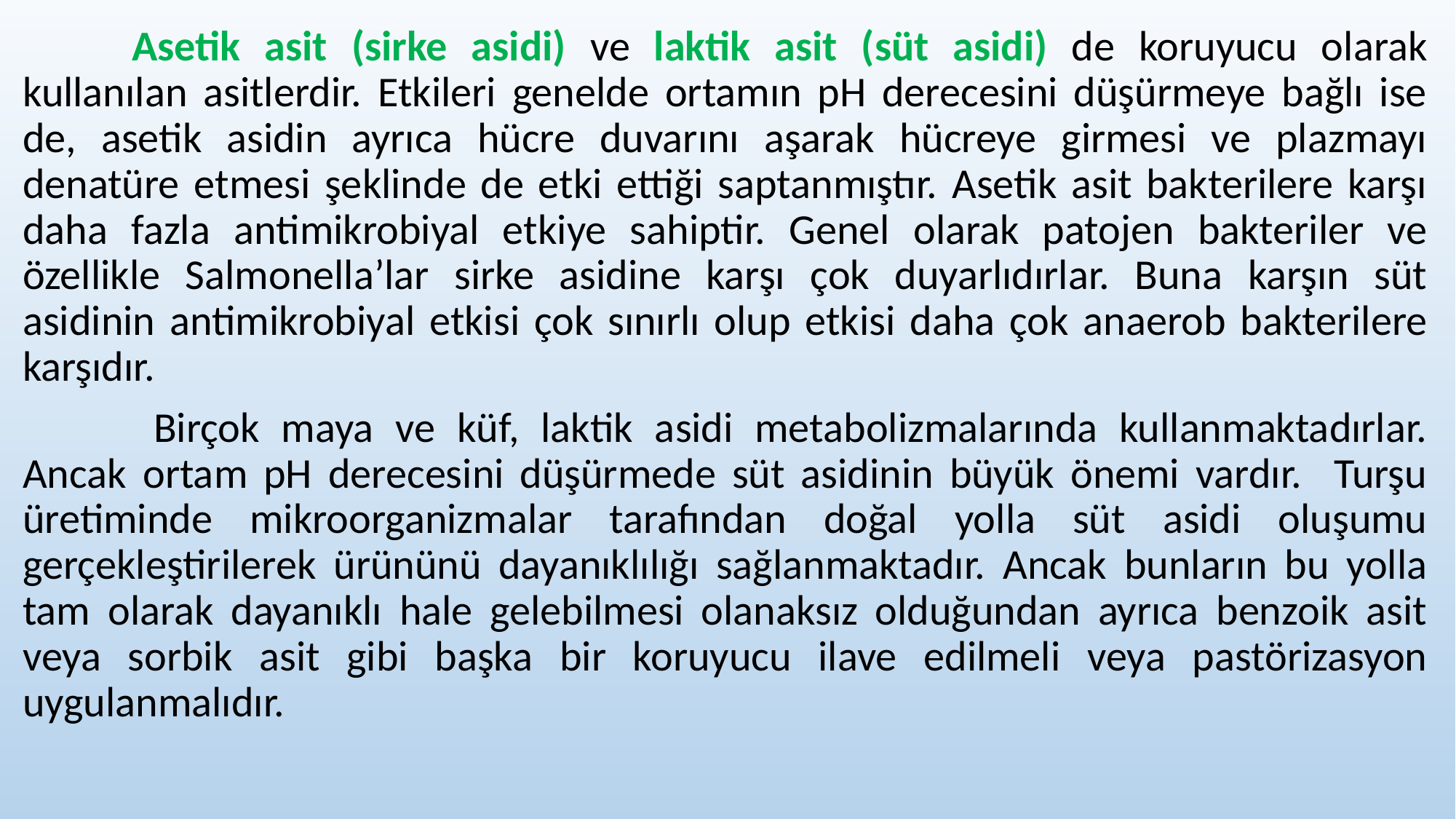

Asetik asit (sirke asidi) ve laktik asit (süt asidi) de koruyucu olarak kullanılan asitlerdir. Etkileri genelde ortamın pH derecesini düşürmeye bağlı ise de, asetik asidin ayrıca hücre duvarını aşarak hücreye girmesi ve plazmayı denatüre etmesi şeklinde de etki ettiği saptanmıştır. Asetik asit bakterilere karşı daha fazla antimikrobiyal etkiye sahiptir. Genel olarak patojen bakteriler ve özellikle Salmonella’lar sirke asidine karşı çok duyarlıdırlar. Buna karşın süt asidinin antimikrobiyal etkisi çok sınırlı olup etkisi daha çok anaerob bakterilere karşıdır.
	 Birçok maya ve küf, laktik asidi metabolizmalarında kullanmaktadırlar. Ancak ortam pH derecesini düşürmede süt asidinin büyük önemi vardır.  Turşu üretiminde mikroorganizmalar tarafından doğal yolla süt asidi oluşumu gerçekleştirilerek ürününü dayanıklılığı sağlanmaktadır. Ancak bunların bu yolla tam olarak dayanıklı hale gelebilmesi olanaksız olduğundan ayrıca benzoik asit veya sorbik asit gibi başka bir koruyucu ilave edilmeli veya pastörizasyon uygulanmalıdır.